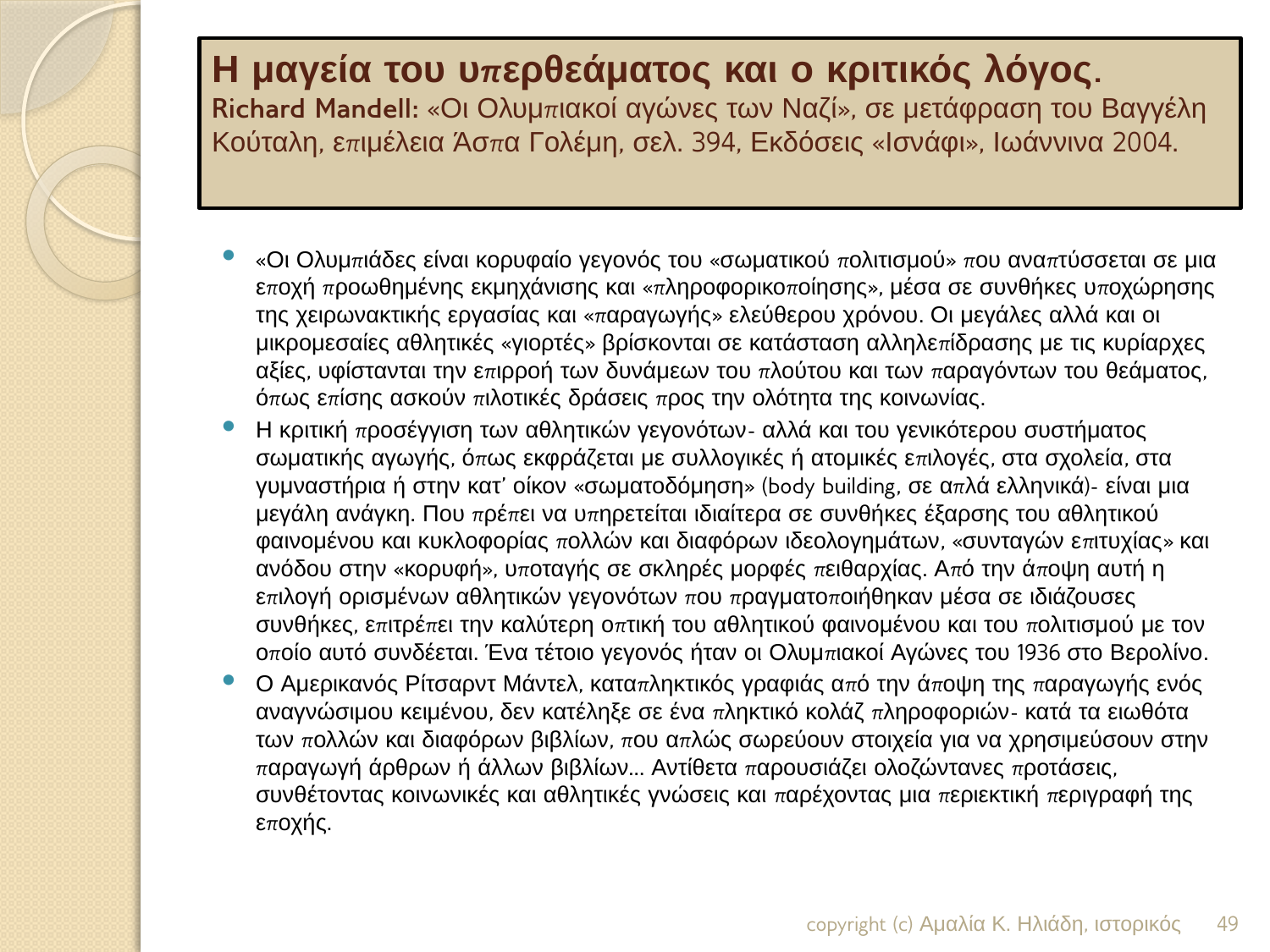

# Η μαγεία του υπερθεάματος και ο κριτικός λόγος. Richard Mandell: «Οι Ολυμπιακοί αγώνες των Ναζί», σε μετάφραση του Βαγγέλη Κούταλη, επιμέλεια Άσπα Γολέμη, σελ. 394, Εκδόσεις «Ισνάφι», Ιωάννινα 2004.
«Οι Ολυμπιάδες είναι κορυφαίο γεγονός του «σωματικού πολιτισμού» που αναπτύσσεται σε μια εποχή προωθημένης εκμηχάνισης και «πληροφορικοποίησης», μέσα σε συνθήκες υποχώρησης της χειρωνακτικής εργασίας και «παραγωγής» ελεύθερου χρόνου. Οι μεγάλες αλλά και οι μικρομεσαίες αθλητικές «γιορτές» βρίσκονται σε κατάσταση αλληλεπίδρασης με τις κυρίαρχες αξίες, υφίστανται την επιρροή των δυνάμεων του πλούτου και των παραγόντων του θεάματος, όπως επίσης ασκούν πιλοτικές δράσεις προς την ολότητα της κοινωνίας.
Η κριτική προσέγγιση των αθλητικών γεγονότων- αλλά και του γενικότερου συστήματος σωματικής αγωγής, όπως εκφράζεται με συλλογικές ή ατομικές επιλογές, στα σχολεία, στα γυμναστήρια ή στην κατ’ οίκον «σωματοδόμηση» (body building, σε απλά ελληνικά)- είναι μια μεγάλη ανάγκη. Που πρέπει να υπηρετείται ιδιαίτερα σε συνθήκες έξαρσης του αθλητικού φαινομένου και κυκλοφορίας πολλών και διαφόρων ιδεολογημάτων, «συνταγών επιτυχίας» και ανόδου στην «κορυφή», υποταγής σε σκληρές μορφές πειθαρχίας. Από την άποψη αυτή η επιλογή ορισμένων αθλητικών γεγονότων που πραγματοποιήθηκαν μέσα σε ιδιάζουσες συνθήκες, επιτρέπει την καλύτερη οπτική του αθλητικού φαινομένου και του πολιτισμού με τον οποίο αυτό συνδέεται. Ένα τέτοιο γεγονός ήταν οι Ολυμπιακοί Αγώνες του 1936 στο Βερολίνο.
Ο Αμερικανός Ρίτσαρντ Μάντελ, καταπληκτικός γραφιάς από την άποψη της παραγωγής ενός αναγνώσιμου κειμένου, δεν κατέληξε σε ένα πληκτικό κολάζ πληροφοριών- κατά τα ειωθότα των πολλών και διαφόρων βιβλίων, που απλώς σωρεύουν στοιχεία για να χρησιμεύσουν στην παραγωγή άρθρων ή άλλων βιβλίων... Αντίθετα παρουσιάζει ολοζώντανες προτάσεις, συνθέτοντας κοινωνικές και αθλητικές γνώσεις και παρέχοντας μια περιεκτική περιγραφή της εποχής.

copyright (c) Αμαλία Κ. Ηλιάδη, ιστορικός
49